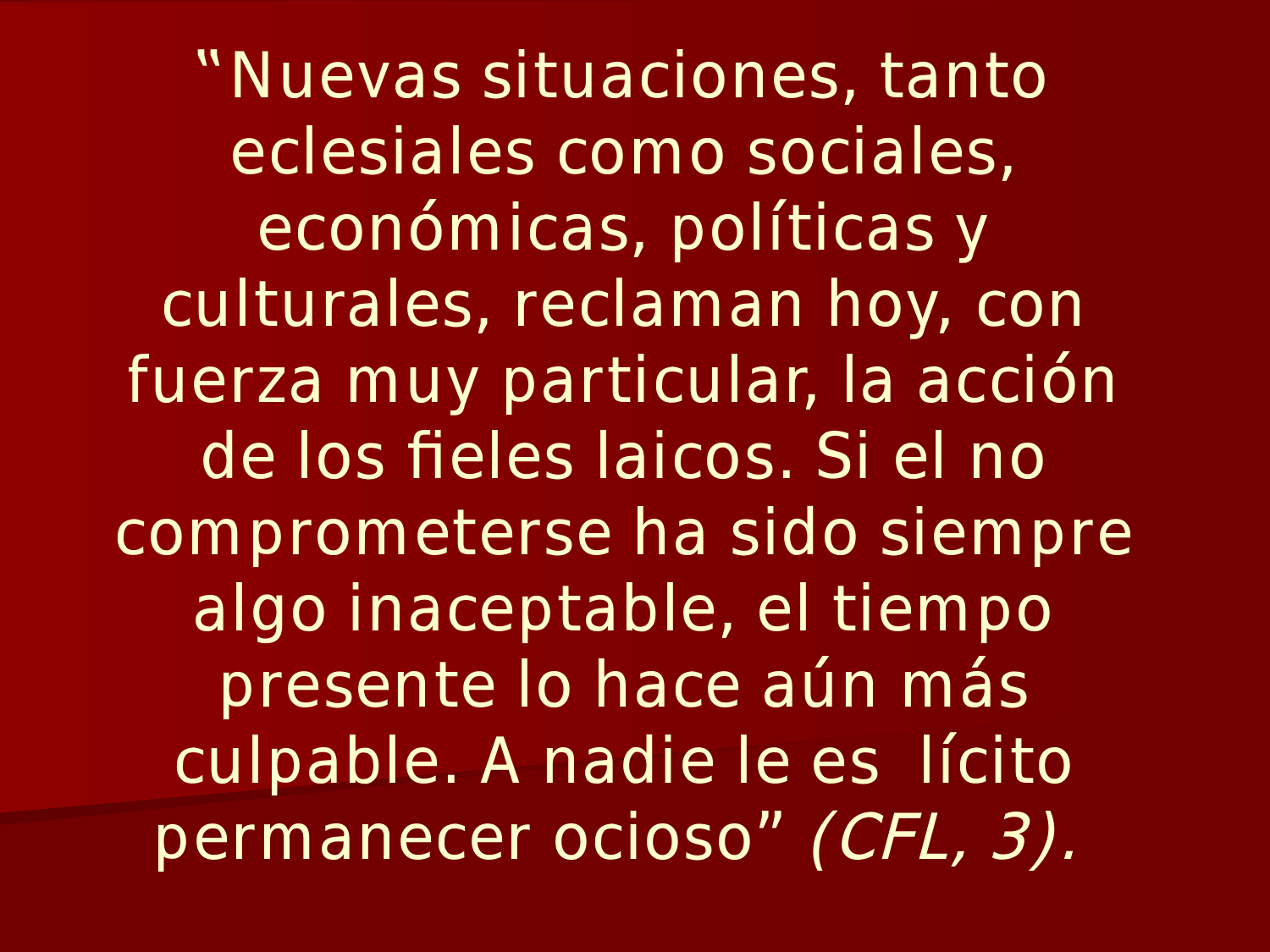

# “Nuevas situaciones, tanto eclesiales como sociales, económicas, políticas y culturales, reclaman hoy, con fuerza muy particular, la acción de los fieles laicos. Si el no comprometerse ha sido siempre algo inaceptable, el tiempo presente lo hace aún más culpable. A nadie le es  lícito permanecer ocioso” (CFL, 3).